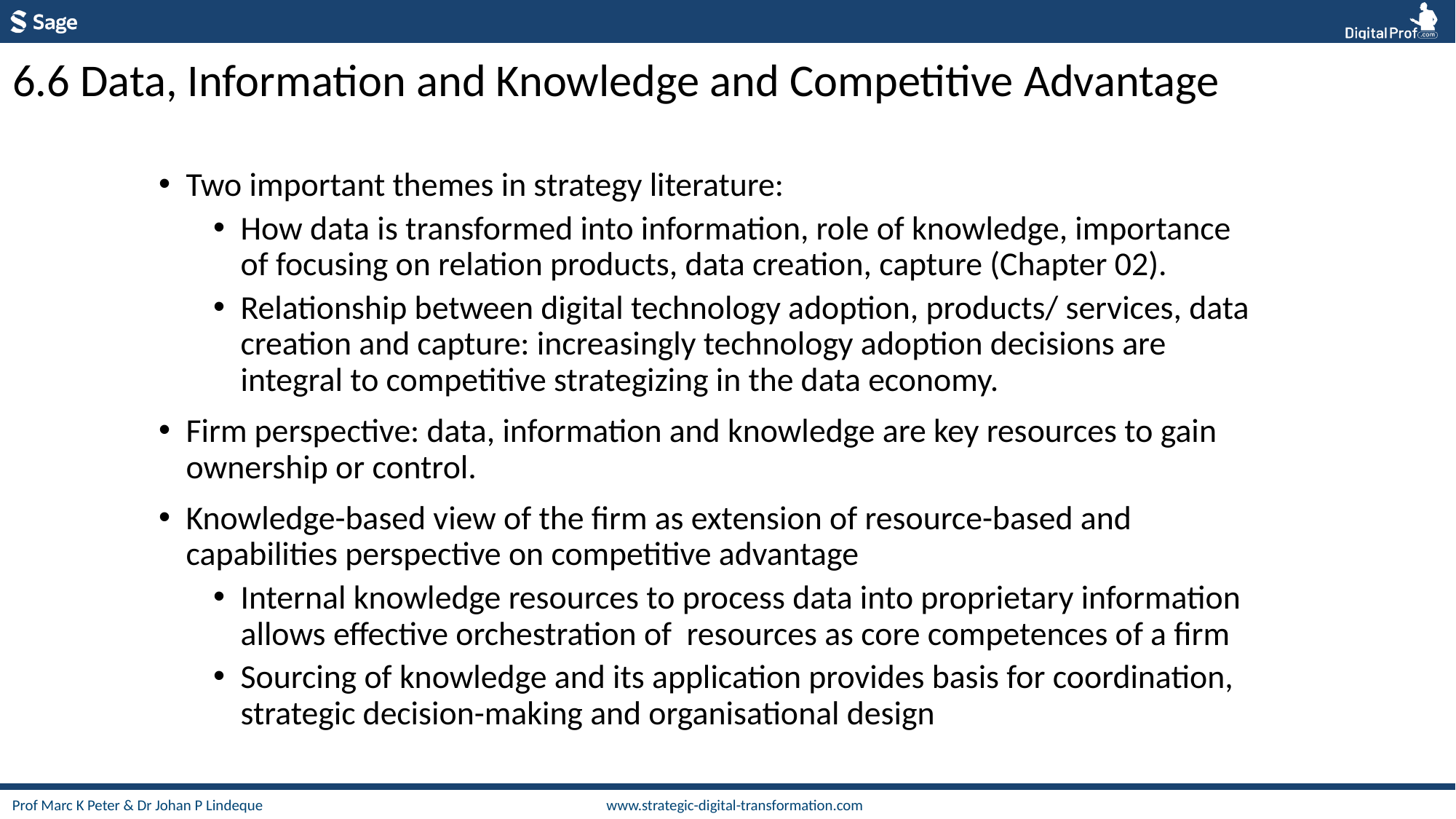

6.6 Data, Information and Knowledge and Competitive Advantage

Two important themes in strategy literature:
How data is transformed into information, role of knowledge, importance of focusing on relation products, data creation, capture (Chapter 02).
Relationship between digital technology adoption, products/ services, data creation and capture: increasingly technology adoption decisions are integral to competitive strategizing in the data economy.
Firm perspective: data, information and knowledge are key resources to gain ownership or control.
Knowledge-based view of the firm as extension of resource-based and capabilities perspective on competitive advantage
Internal knowledge resources to process data into proprietary information allows effective orchestration of  resources as core competences of a firm
Sourcing of knowledge and its application provides basis for coordination, strategic decision-making and organisational design